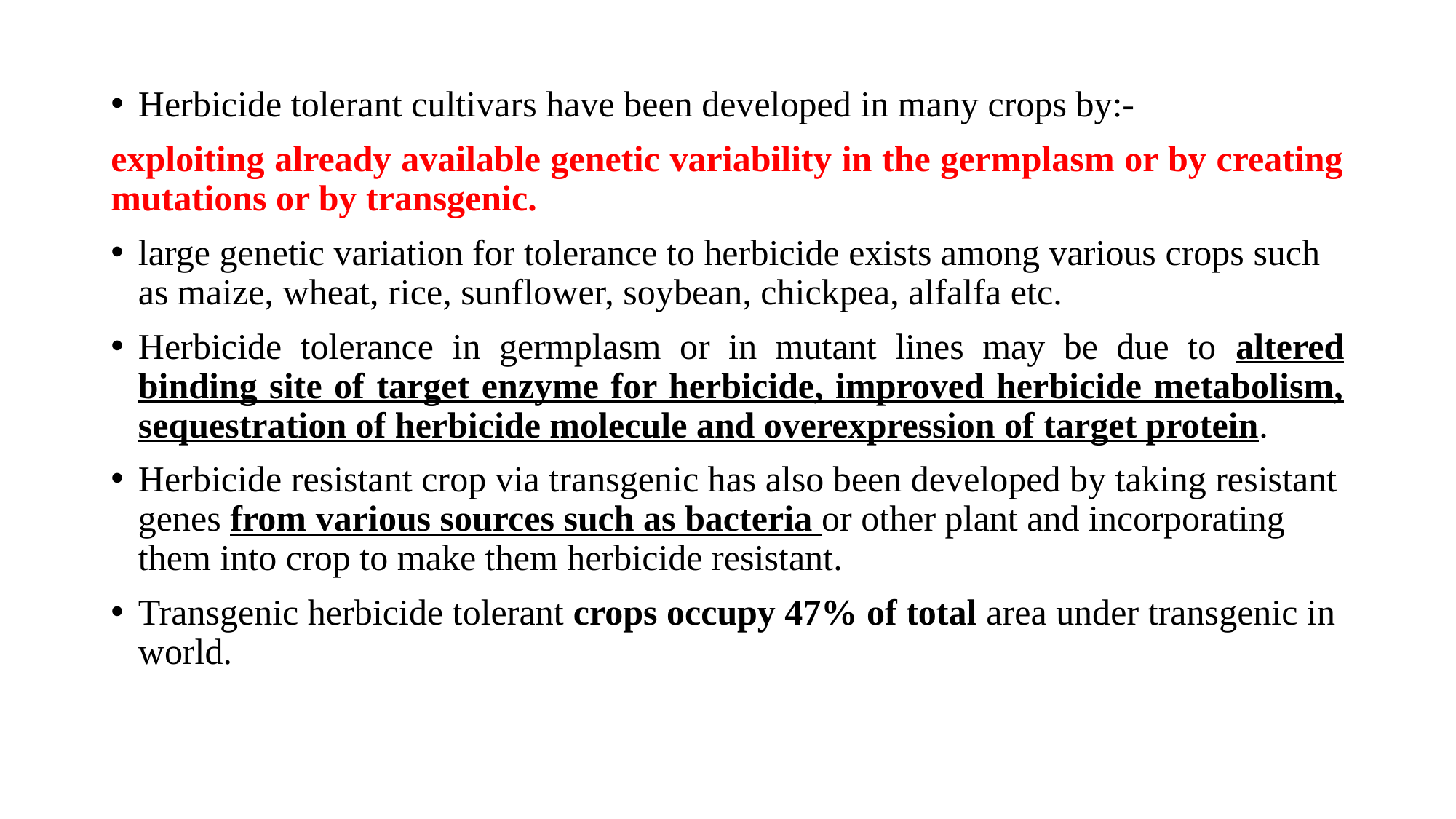

Herbicide tolerant cultivars have been developed in many crops by:-
exploiting already available genetic variability in the germplasm or by creating mutations or by transgenic.
large genetic variation for tolerance to herbicide exists among various crops such as maize, wheat, rice, sunflower, soybean, chickpea, alfalfa etc.
Herbicide tolerance in germplasm or in mutant lines may be due to altered binding site of target enzyme for herbicide, improved herbicide metabolism, sequestration of herbicide molecule and overexpression of target protein.
Herbicide resistant crop via transgenic has also been developed by taking resistant genes from various sources such as bacteria or other plant and incorporating them into crop to make them herbicide resistant.
Transgenic herbicide tolerant crops occupy 47% of total area under transgenic in world.